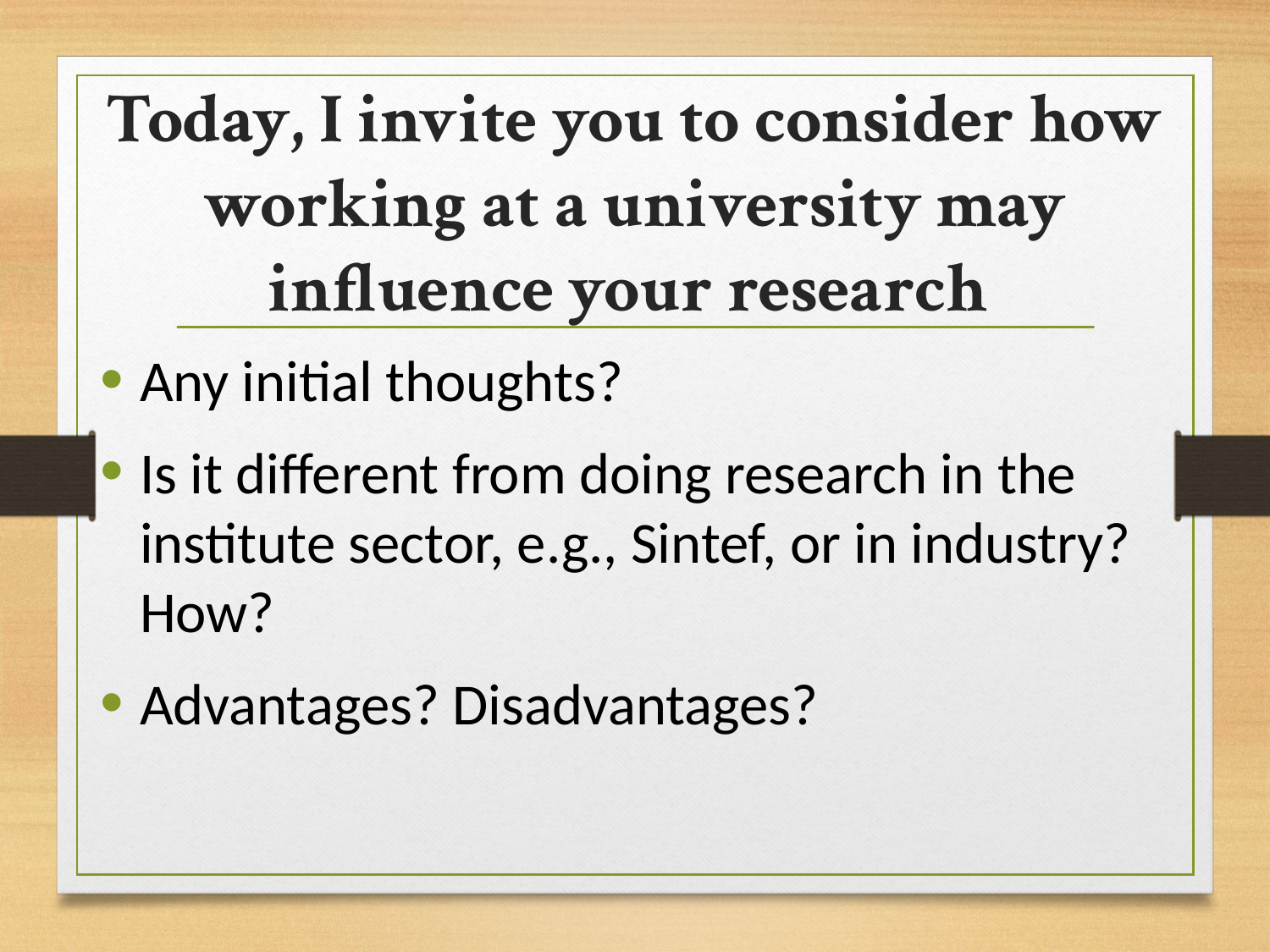

# Today, I invite you to consider how working at a university may influence your research
Any initial thoughts?
Is it different from doing research in the institute sector, e.g., Sintef, or in industry? How?
Advantages? Disadvantages?